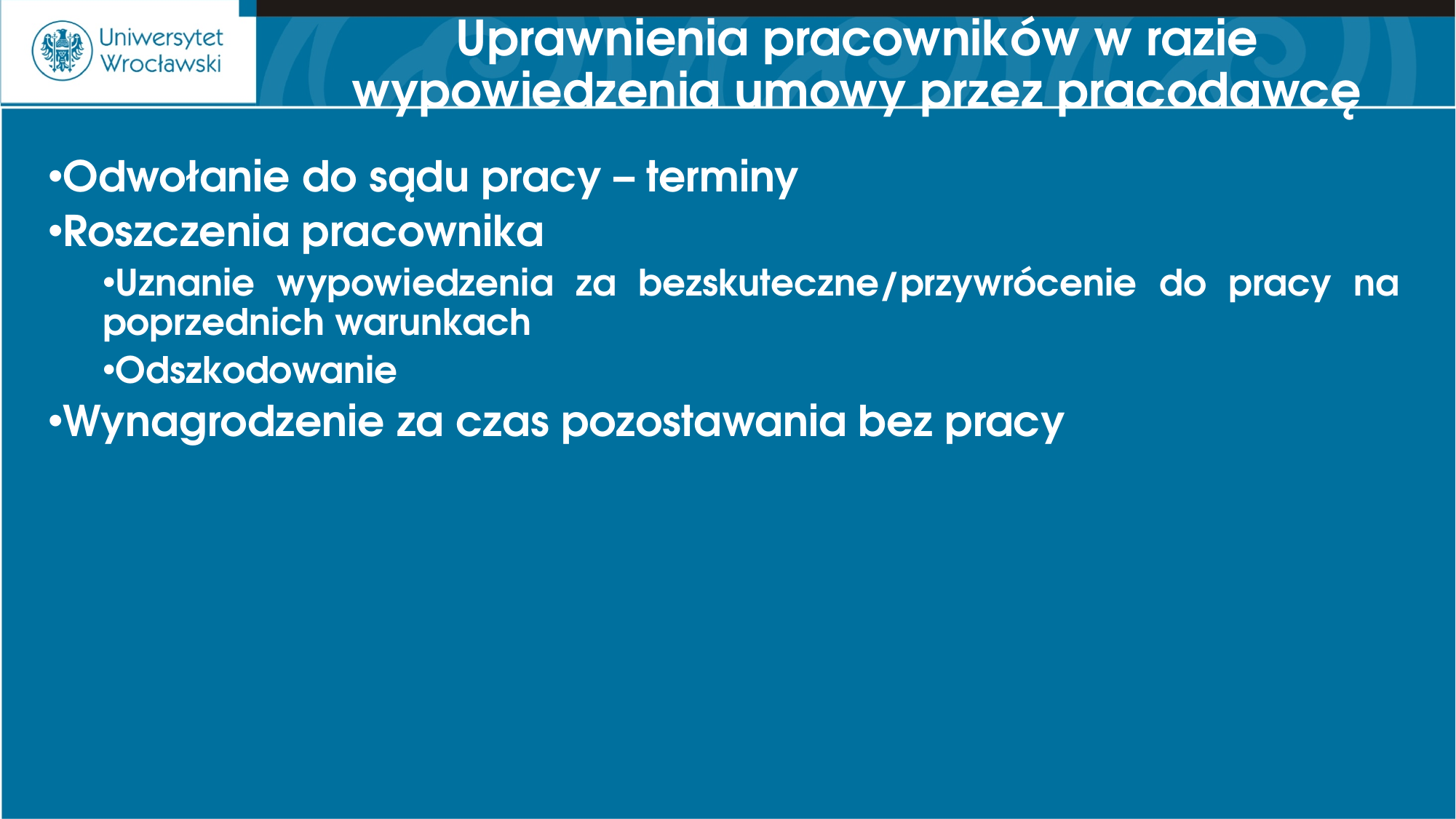

# Uprawnienia pracowników w razie wypowiedzenia umowy przez pracodawcę
Odwołanie do sądu pracy – terminy
Roszczenia pracownika
Uznanie wypowiedzenia za bezskuteczne/przywrócenie do pracy na poprzednich warunkach
Odszkodowanie
Wynagrodzenie za czas pozostawania bez pracy